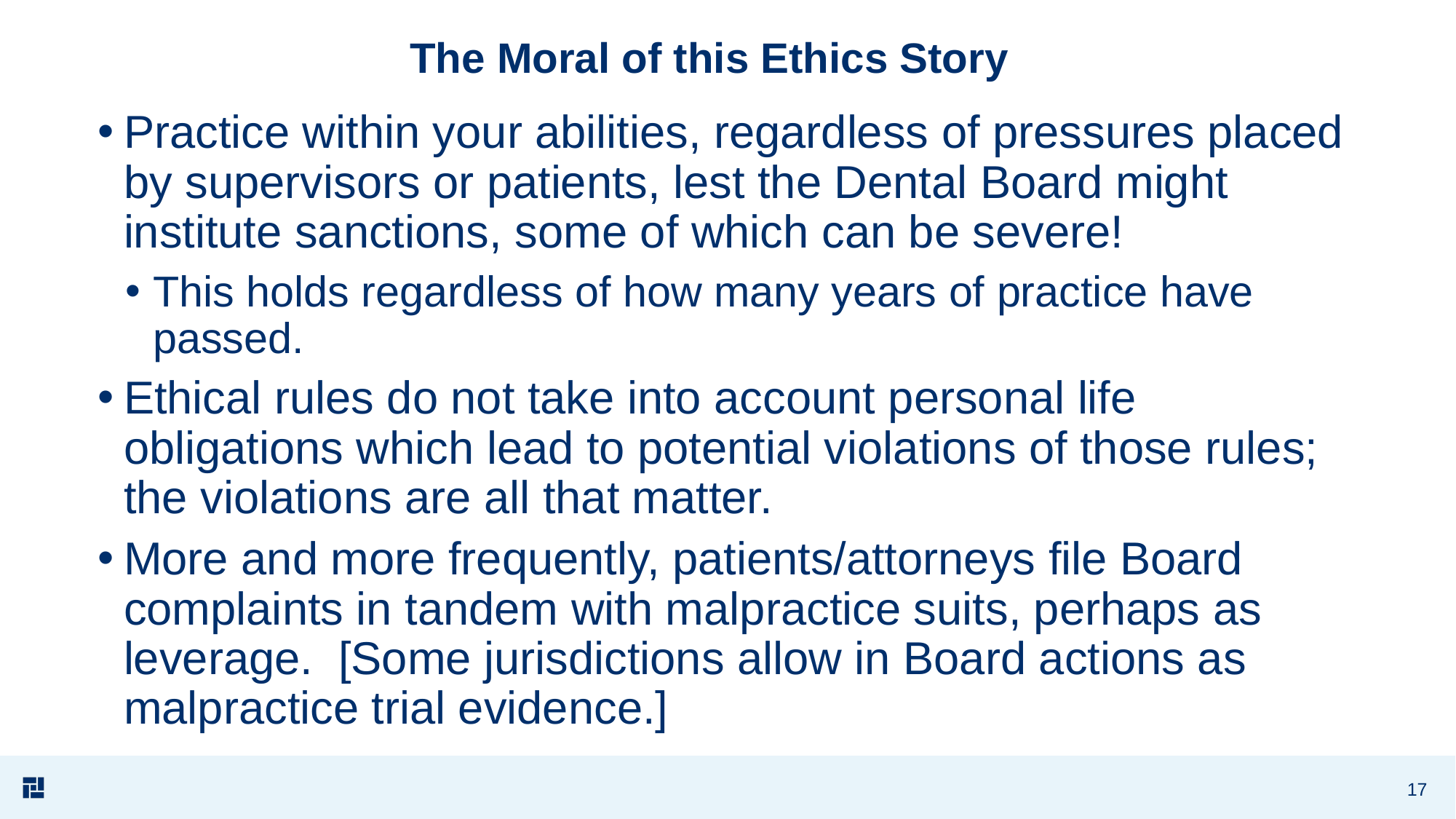

# The Moral of this Ethics Story
Practice within your abilities, regardless of pressures placed by supervisors or patients, lest the Dental Board might institute sanctions, some of which can be severe!
This holds regardless of how many years of practice have passed.
Ethical rules do not take into account personal life obligations which lead to potential violations of those rules; the violations are all that matter.
More and more frequently, patients/attorneys file Board complaints in tandem with malpractice suits, perhaps as leverage.  [Some jurisdictions allow in Board actions as malpractice trial evidence.]

17